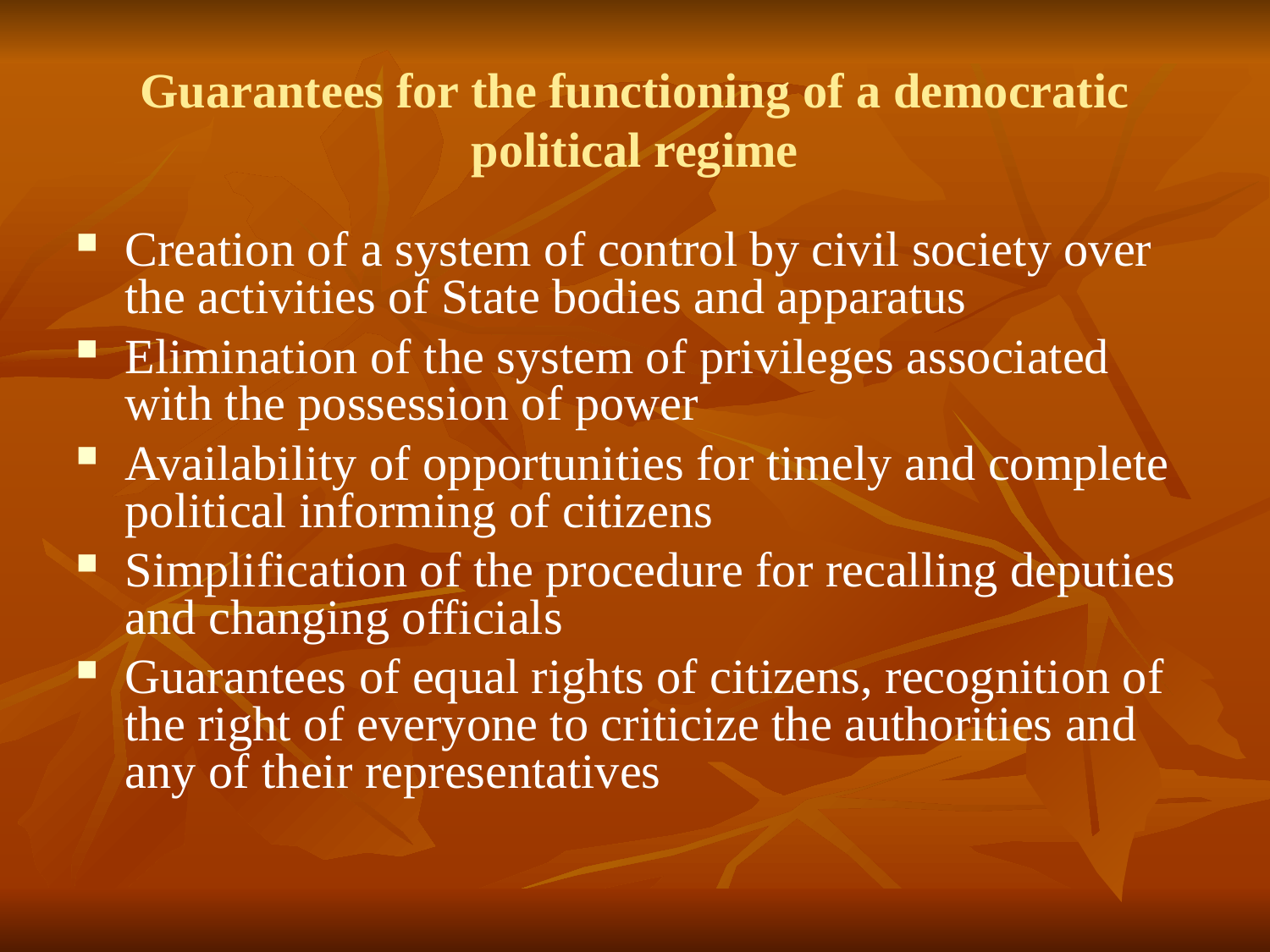

Guarantees for the functioning of a democratic political regime
Creation of a system of control by civil society over the activities of State bodies and apparatus
Elimination of the system of privileges associated with the possession of power
Availability of opportunities for timely and complete political informing of citizens
Simplification of the procedure for recalling deputies and changing officials
Guarantees of equal rights of citizens, recognition of the right of everyone to criticize the authorities and any of their representatives